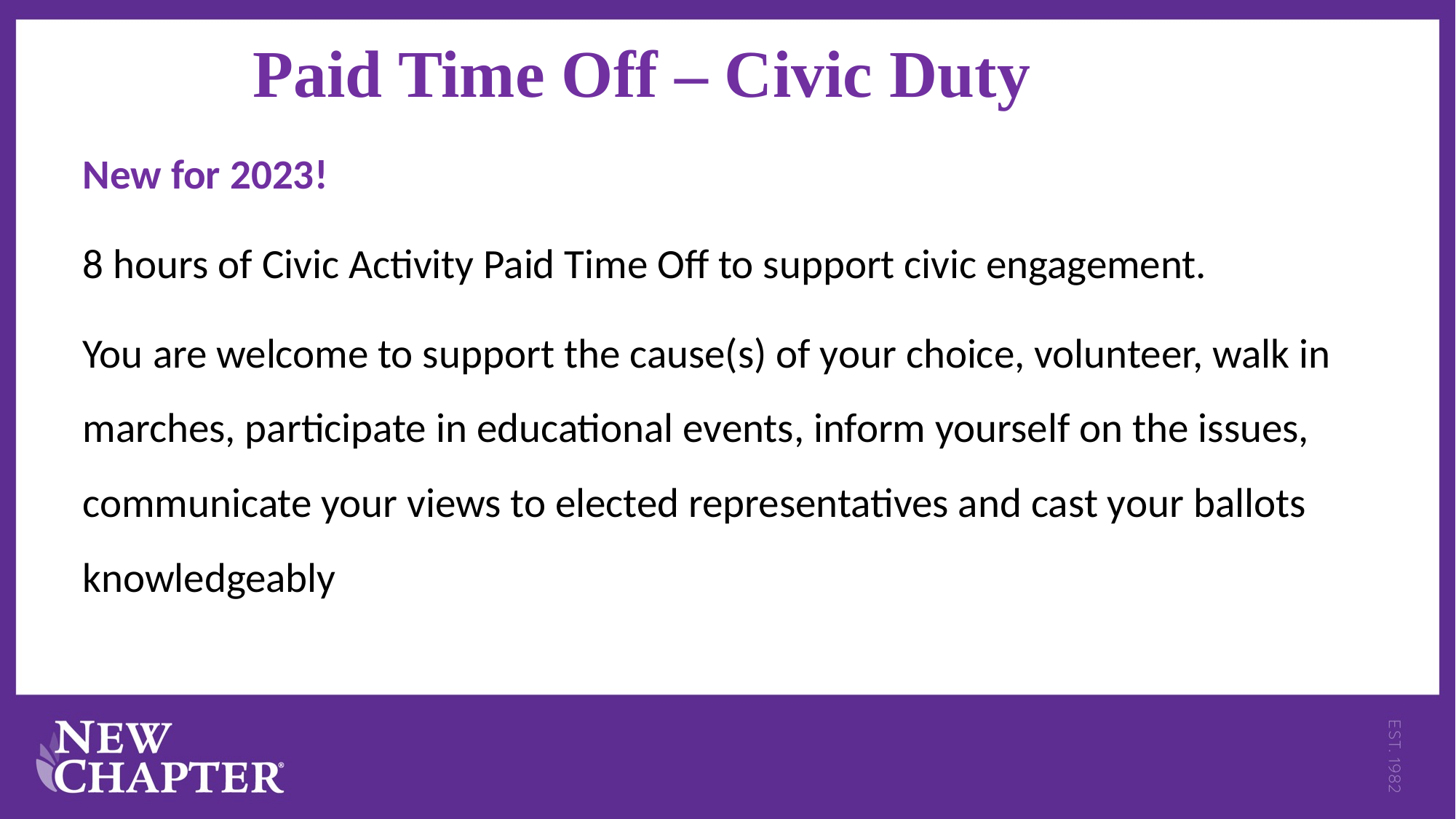

Paid Time Off – Civic Duty
New for 2023!
8 hours of Civic Activity Paid Time Off to support civic engagement.
You are welcome to support the cause(s) of your choice, volunteer, walk in marches, participate in educational events, inform yourself on the issues, communicate your views to elected representatives and cast your ballots knowledgeably